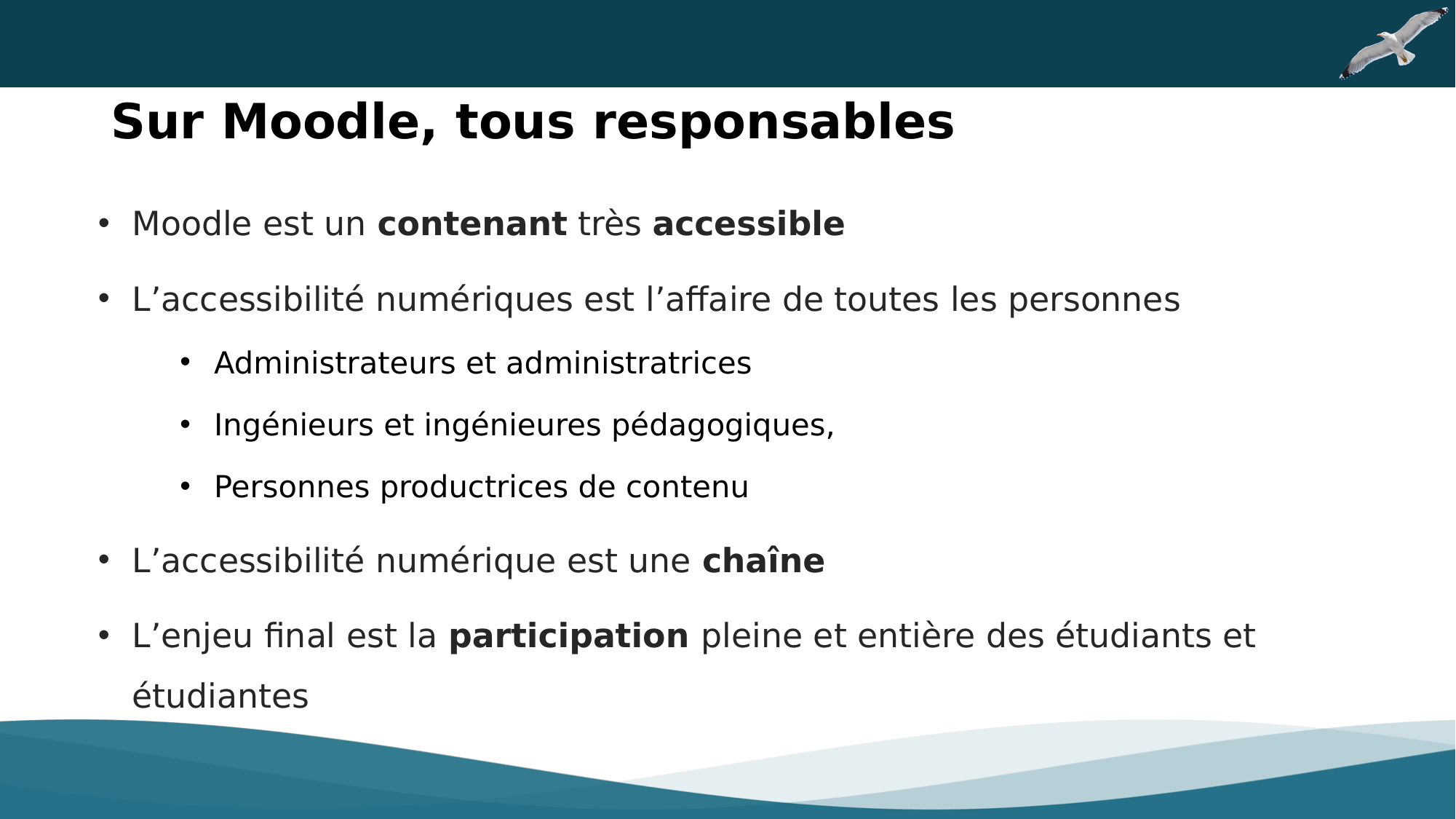

Sur Moodle, tous responsables
Moodle est un contenant très accessible
L’accessibilité numériques est l’affaire de toutes les personnes
Administrateurs et administratrices
Ingénieurs et ingénieures pédagogiques,
Personnes productrices de contenu
L’accessibilité numérique est une chaîne
L’enjeu final est la participation pleine et entière des étudiants et étudiantes